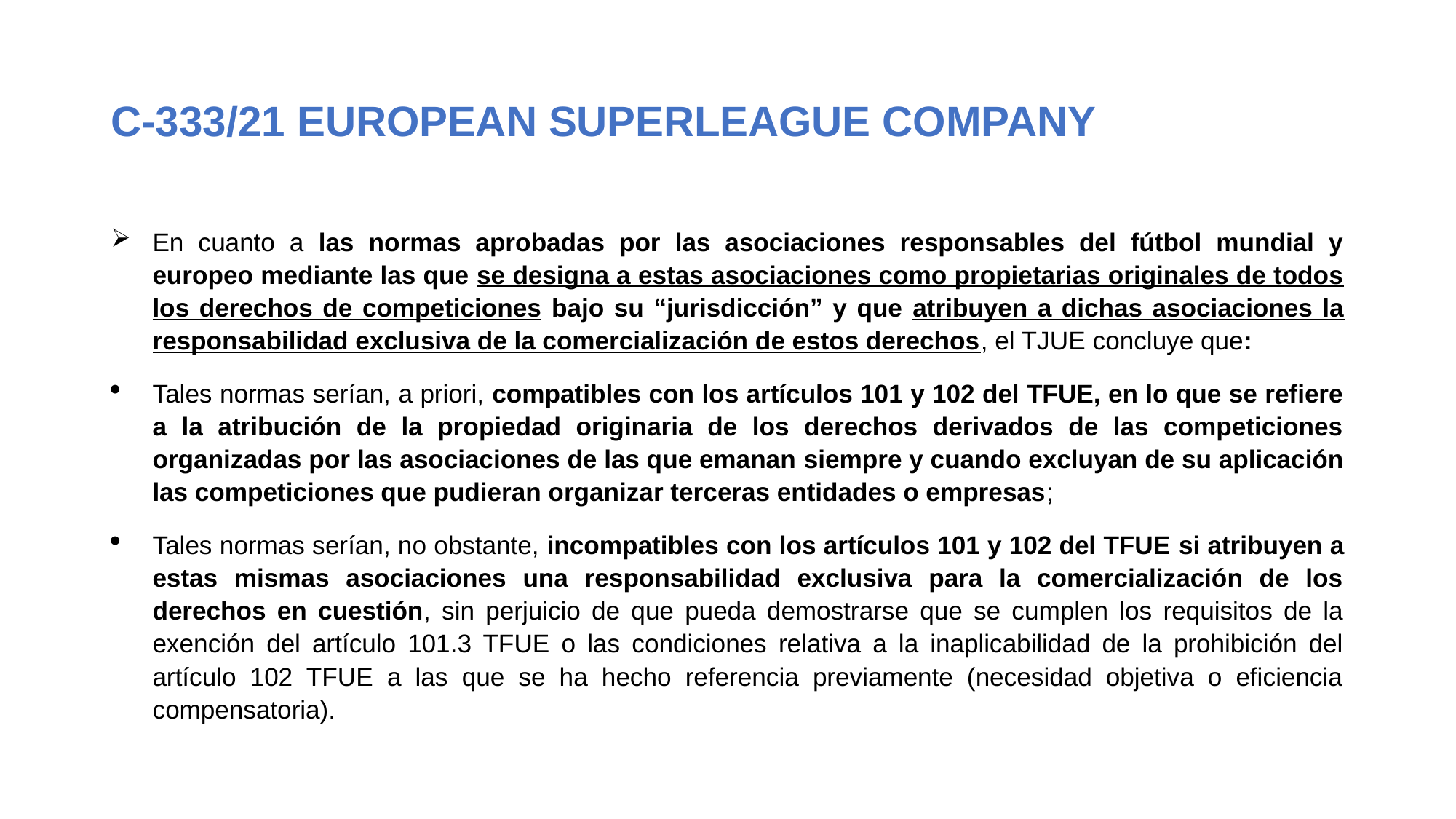

# C-333/21 EUROPEAN SUPERLEAGUE COMPANY
En cuanto a las normas aprobadas por las asociaciones responsables del fútbol mundial y europeo mediante las que se designa a estas asociaciones como propietarias originales de todos los derechos de competiciones bajo su “jurisdicción” y que atribuyen a dichas asociaciones la responsabilidad exclusiva de la comercialización de estos derechos, el TJUE concluye que:
Tales normas serían, a priori, compatibles con los artículos 101 y 102 del TFUE, en lo que se refiere a la atribución de la propiedad originaria de los derechos derivados de las competiciones organizadas por las asociaciones de las que emanan siempre y cuando excluyan de su aplicación las competiciones que pudieran organizar terceras entidades o empresas;
Tales normas serían, no obstante, incompatibles con los artículos 101 y 102 del TFUE si atribuyen a estas mismas asociaciones una responsabilidad exclusiva para la comercialización de los derechos en cuestión, sin perjuicio de que pueda demostrarse que se cumplen los requisitos de la exención del artículo 101.3 TFUE o las condiciones relativa a la inaplicabilidad de la prohibición del artículo 102 TFUE a las que se ha hecho referencia previamente (necesidad objetiva o eficiencia compensatoria).